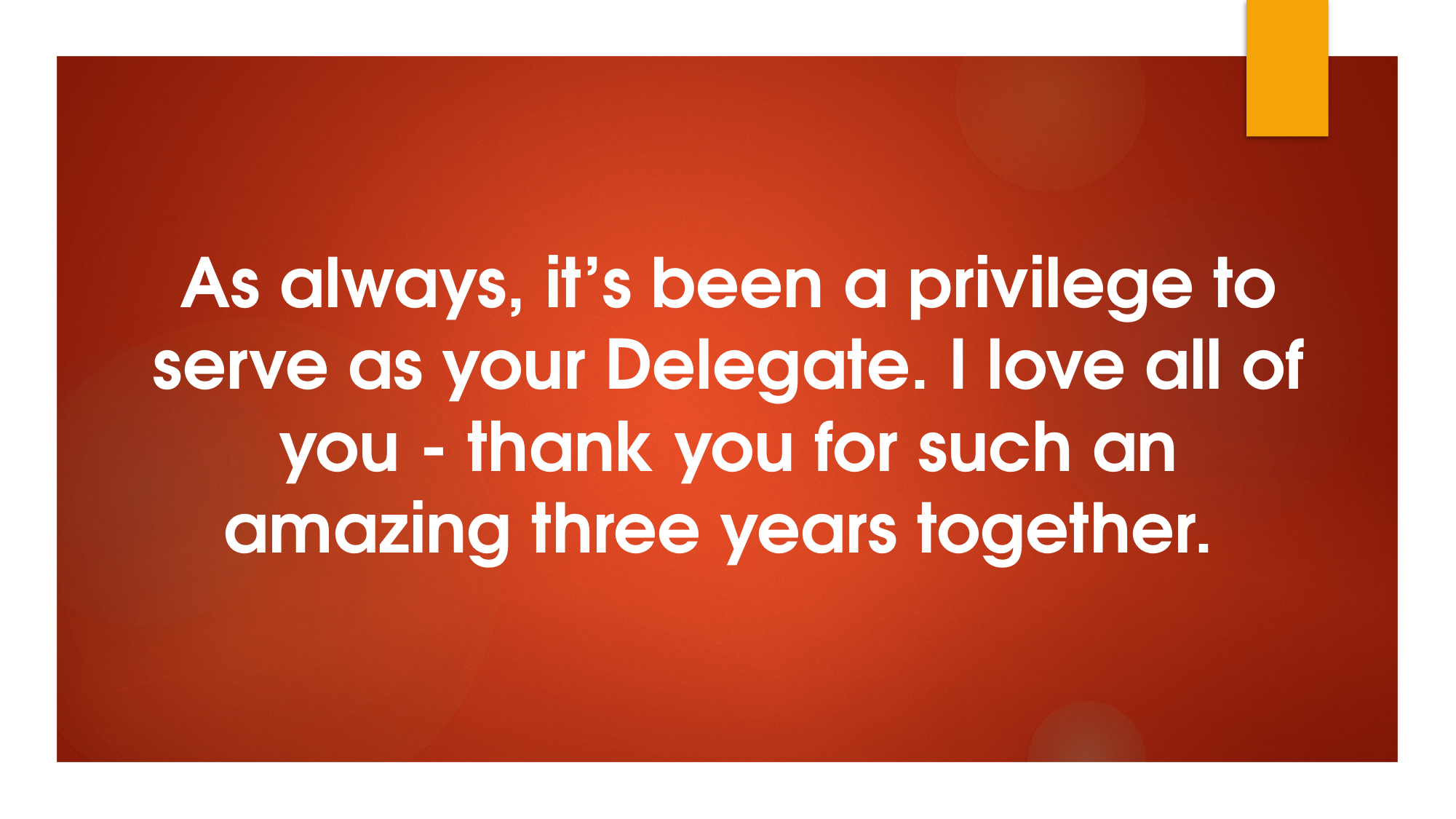

# As always, it’s been a privilege to serve as your Delegate. I love all of you - thank you for such an amazing three years together.